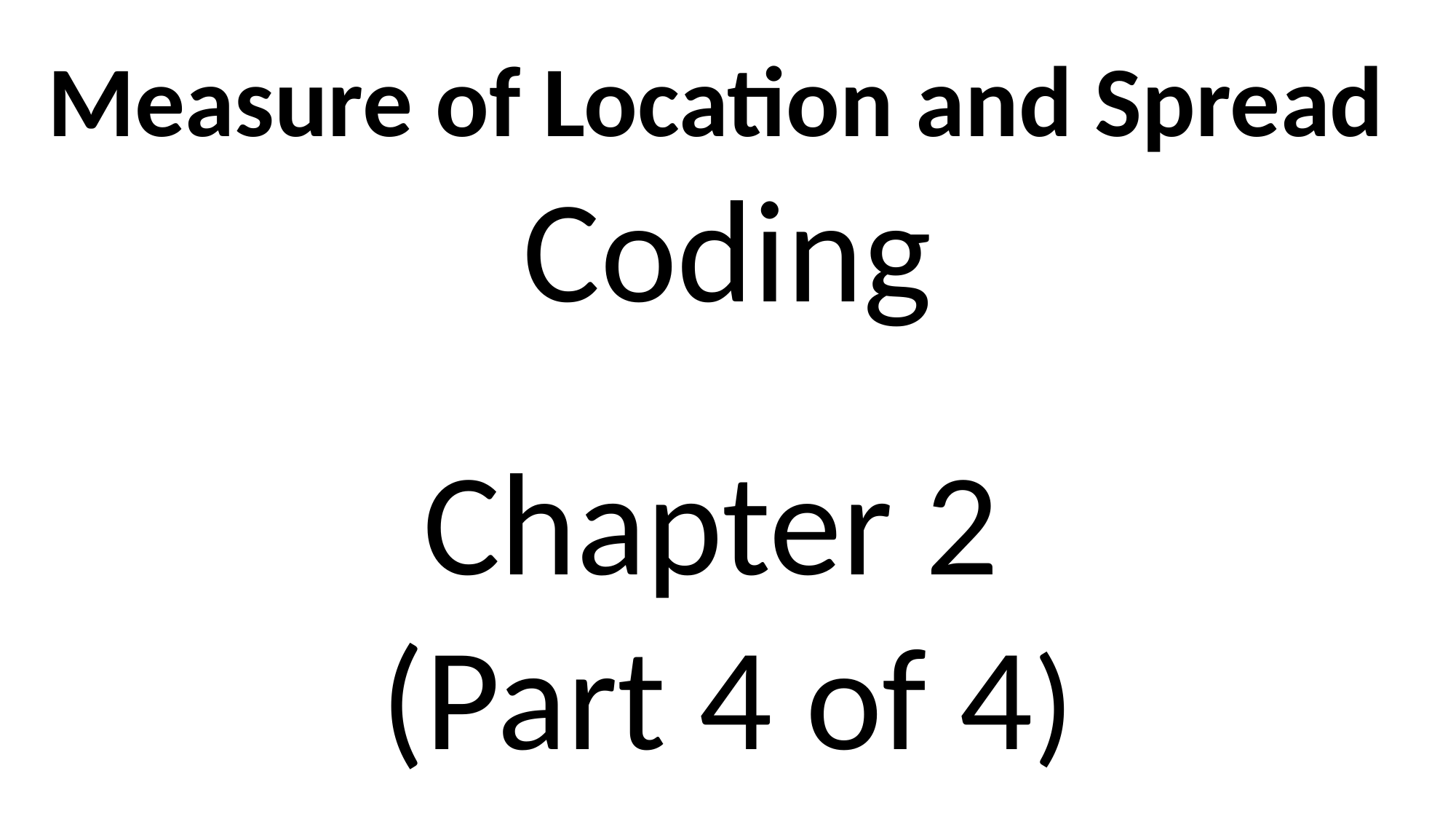

Measure of Location and Spread
Coding

Chapter 2
(Part 4 of 4)